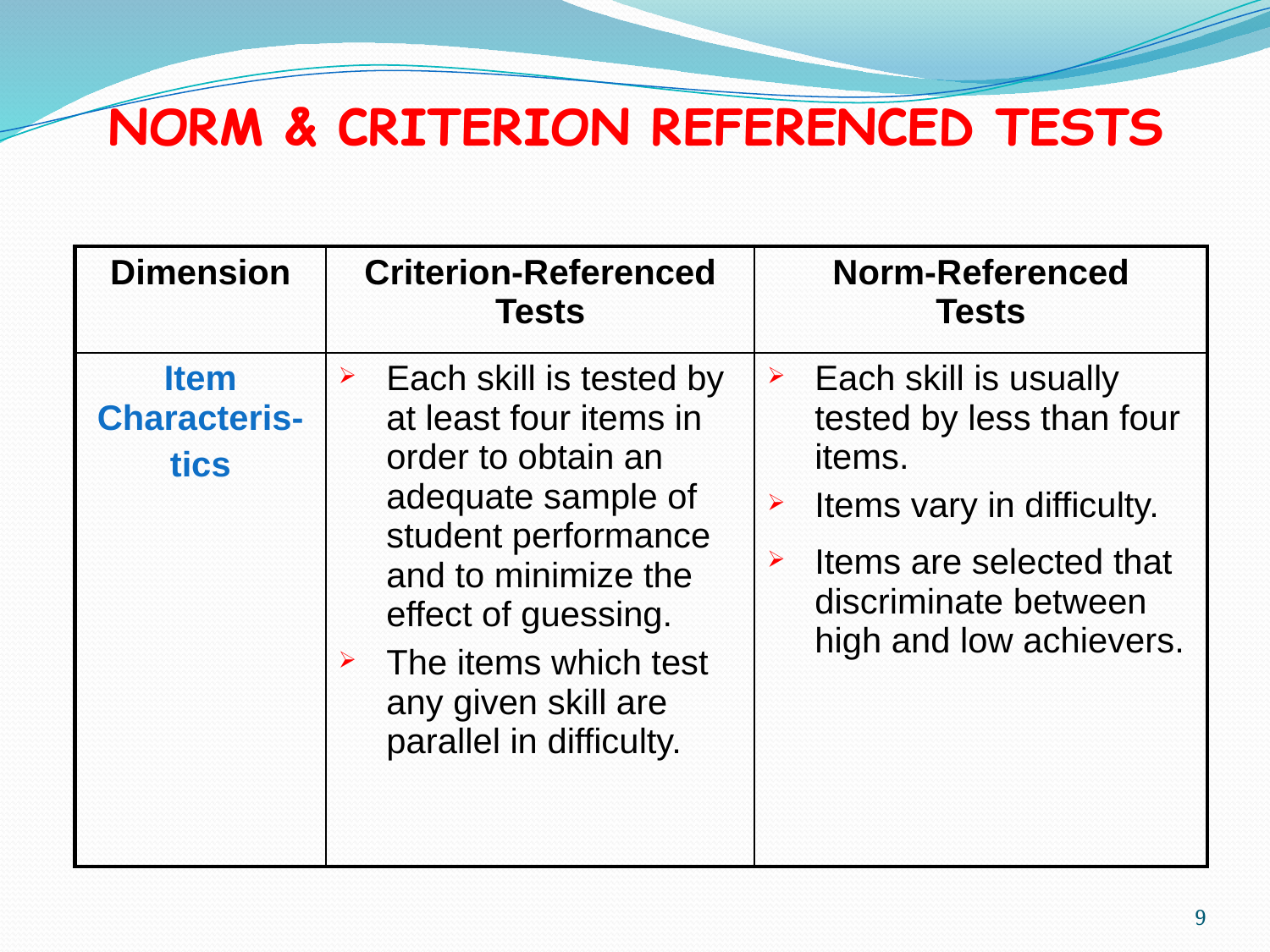

# NORM & CRITERION REFERENCED TESTS
| Dimension | Criterion-Referenced Tests | Norm-Referenced Tests |
| --- | --- | --- |
| Item Characteris- tics | Each skill is tested by at least four items in order to obtain an adequate sample of student performance and to minimize the effect of guessing. The items which test any given skill are parallel in difficulty. | Each skill is usually tested by less than four items. Items vary in difficulty. Items are selected that discriminate between high and low achievers. |
9